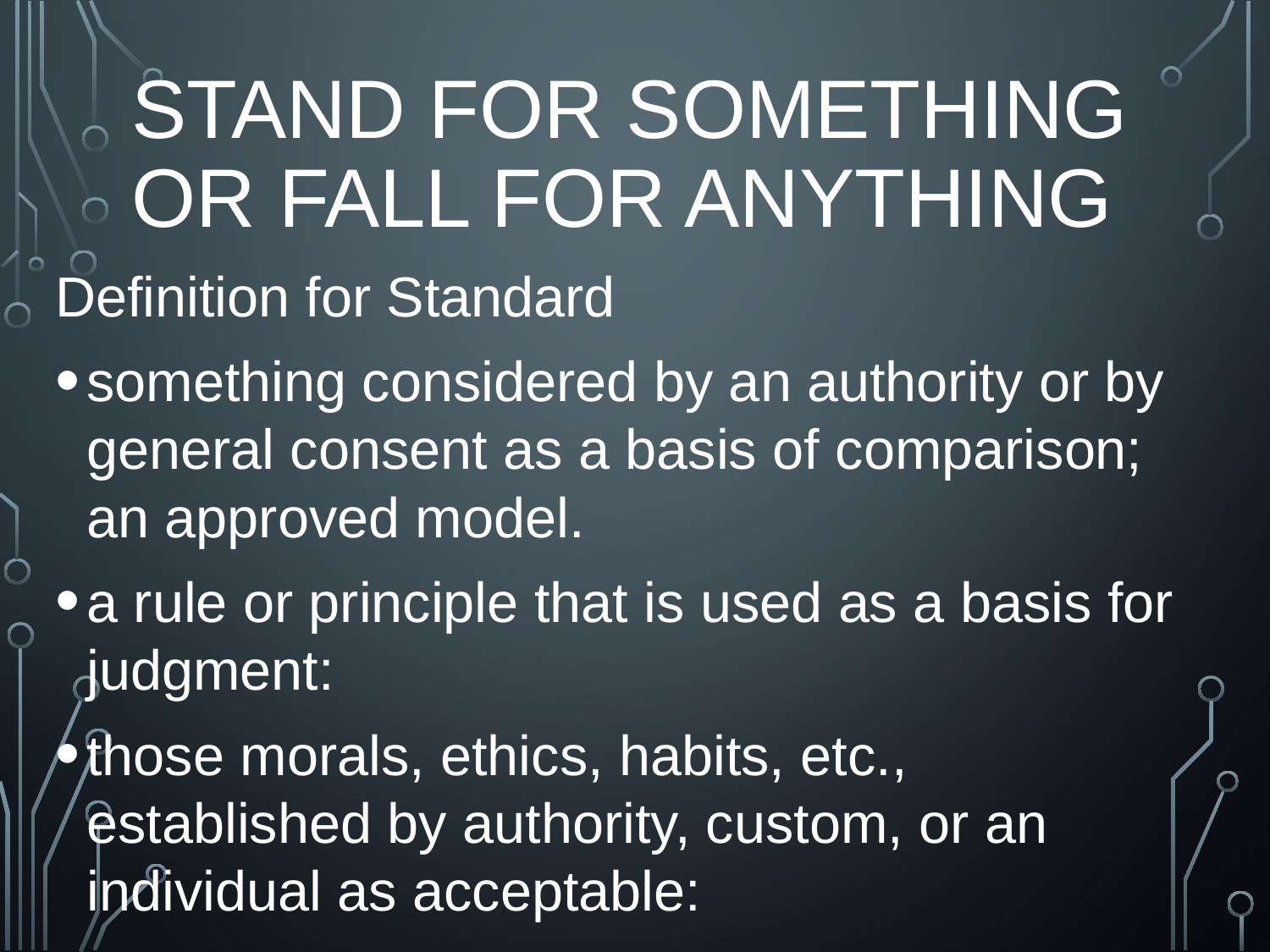

# Stand For Something or Fall for Anything
Definition for Standard
something considered by an authority or by general consent as a basis of comparison; an approved model.
a rule or principle that is used as a basis for judgment:
those morals, ethics, habits, etc., established by authority, custom, or an individual as acceptable: